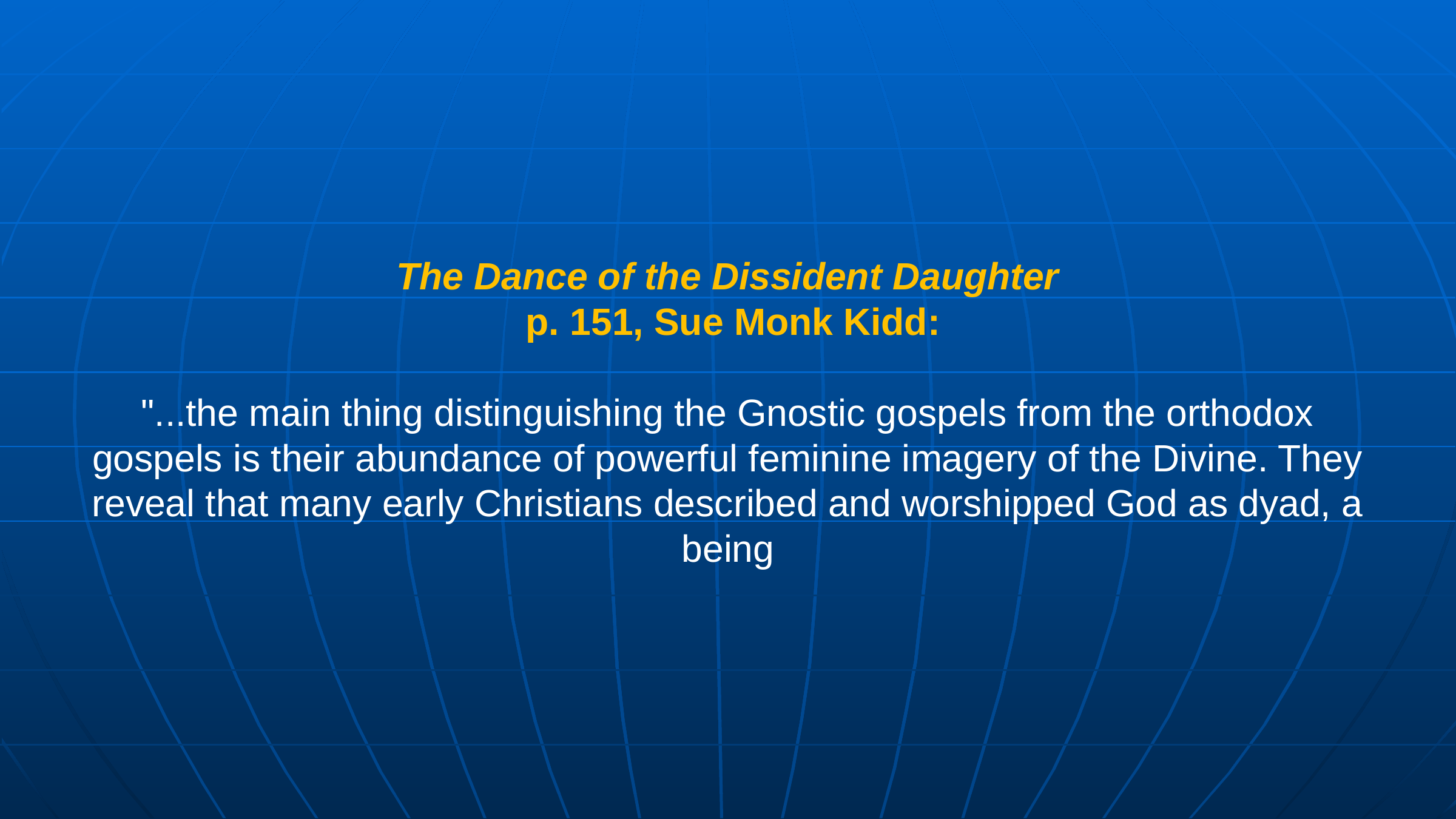

The Dance of the Dissident Daughter
 p. 151, Sue Monk Kidd:
"...the main thing distinguishing the Gnostic gospels from the orthodox gospels is their abundance of powerful feminine imagery of the Divine. They reveal that many early Christians described and worshipped God as dyad, a being